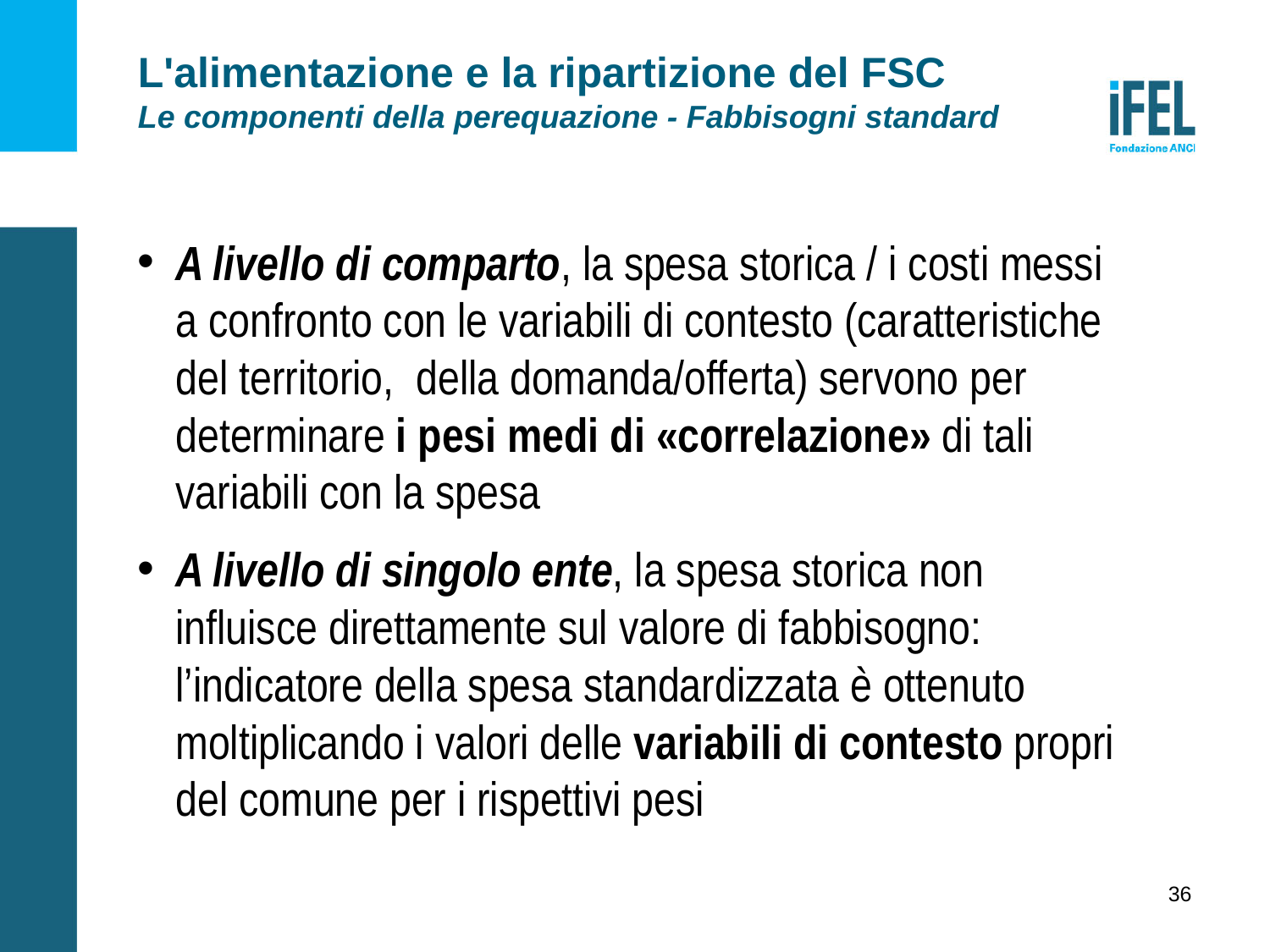

# L'alimentazione e la ripartizione del FSC Le componenti della perequazione - Fabbisogni standard
A livello di comparto, la spesa storica / i costi messi a confronto con le variabili di contesto (caratteristiche del territorio,  della domanda/offerta) servono per determinare i pesi medi di «correlazione» di tali variabili con la spesa
A livello di singolo ente, la spesa storica non influisce direttamente sul valore di fabbisogno: l’indicatore della spesa standardizzata è ottenuto moltiplicando i valori delle variabili di contesto propri del comune per i rispettivi pesi
36